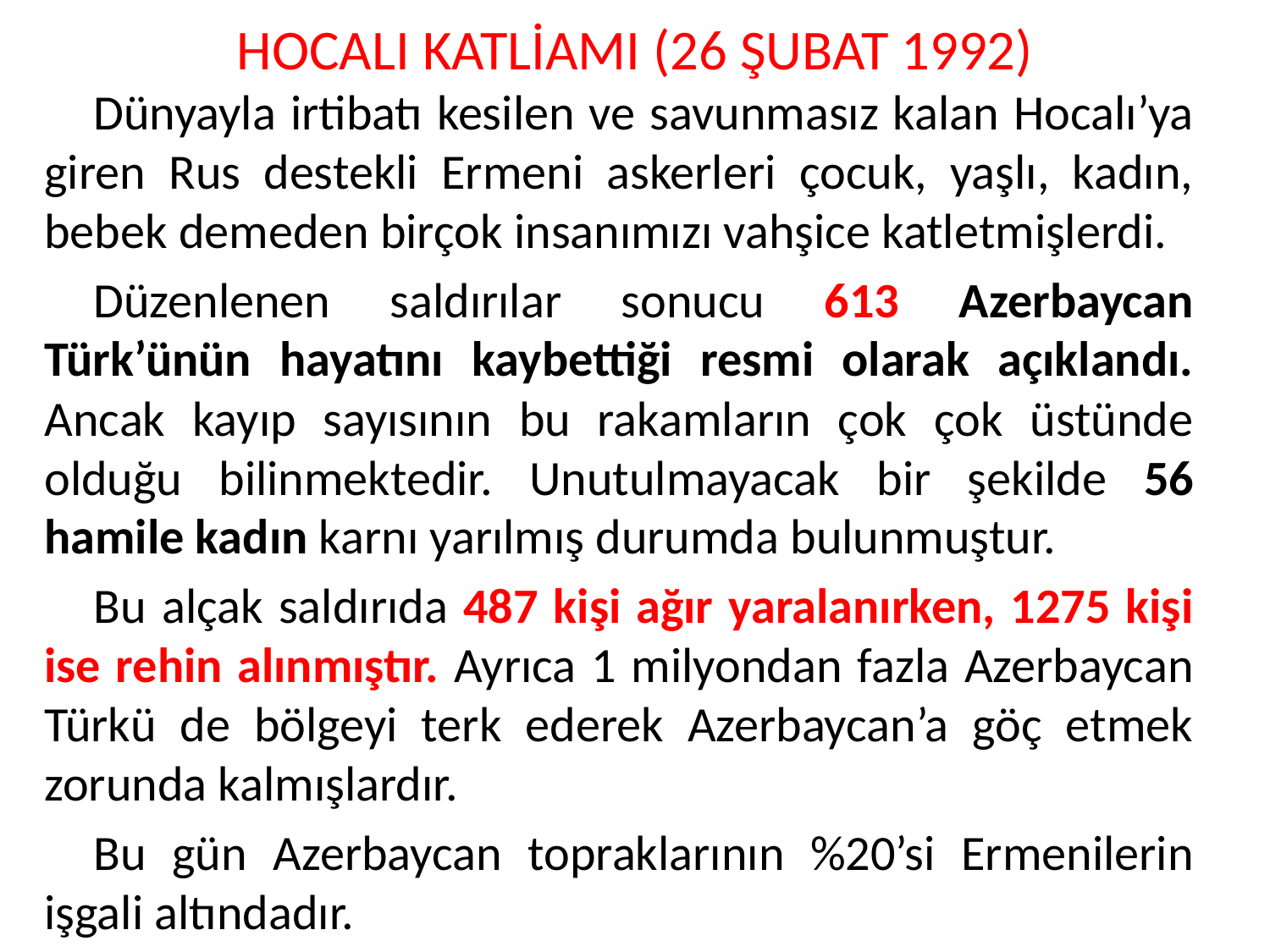

# HOCALI KATLİAMI (26 ŞUBAT 1992)
Dünyayla irtibatı kesilen ve savunmasız kalan Hocalı’ya giren Rus destekli Ermeni askerleri çocuk, yaşlı, kadın, bebek demeden birçok insanımızı vahşice katletmişlerdi.
Düzenlenen saldırılar sonucu 613 Azerbaycan Türk’ünün hayatını kaybettiği resmi olarak açıklandı. Ancak kayıp sayısının bu rakamların çok çok üstünde olduğu bilinmektedir. Unutulmayacak bir şekilde 56 hamile kadın karnı yarılmış durumda bulunmuştur.
Bu alçak saldırıda 487 kişi ağır yaralanırken, 1275 kişi ise rehin alınmıştır. Ayrıca 1 milyondan fazla Azerbaycan Türkü de bölgeyi terk ederek Azerbaycan’a göç etmek zorunda kalmışlardır.
Bu gün Azerbaycan topraklarının %20’si Ermenilerin işgali altındadır.